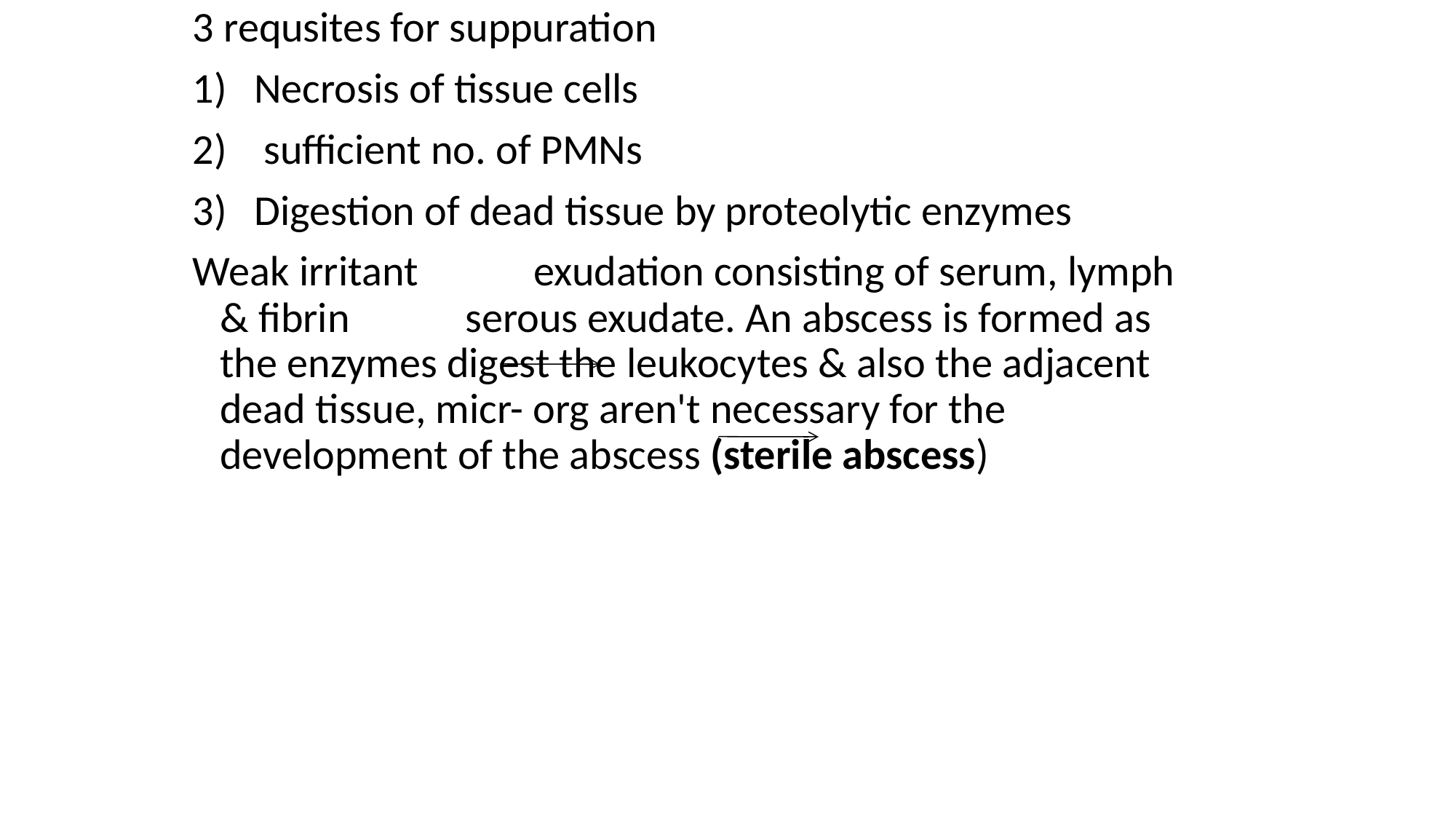

3 requsites for suppuration
Necrosis of tissue cells
 sufficient no. of PMNs
Digestion of dead tissue by proteolytic enzymes
Weak irritant            exudation consisting of serum, lymph & fibrin            serous exudate. An abscess is formed as the enzymes digest the leukocytes & also the adjacent dead tissue, micr- org aren't necessary for the development of the abscess (sterile abscess)